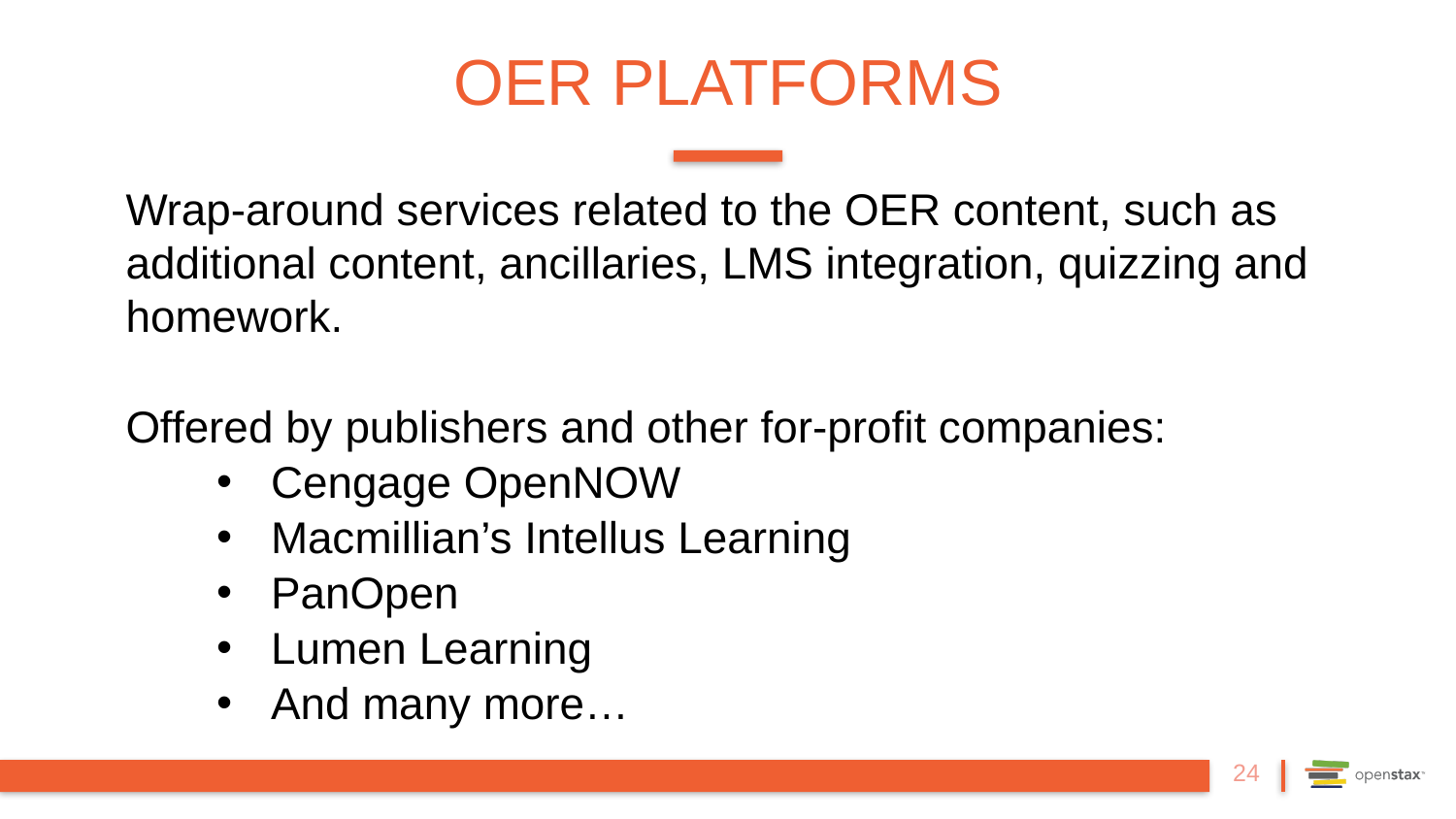

OER PLATFORMS
Wrap-around services related to the OER content, such as additional content, ancillaries, LMS integration, quizzing and homework.

Offered by publishers and other for-profit companies:
Cengage OpenNOW
Macmillian’s Intellus Learning
PanOpen
Lumen Learning
And many more…
24